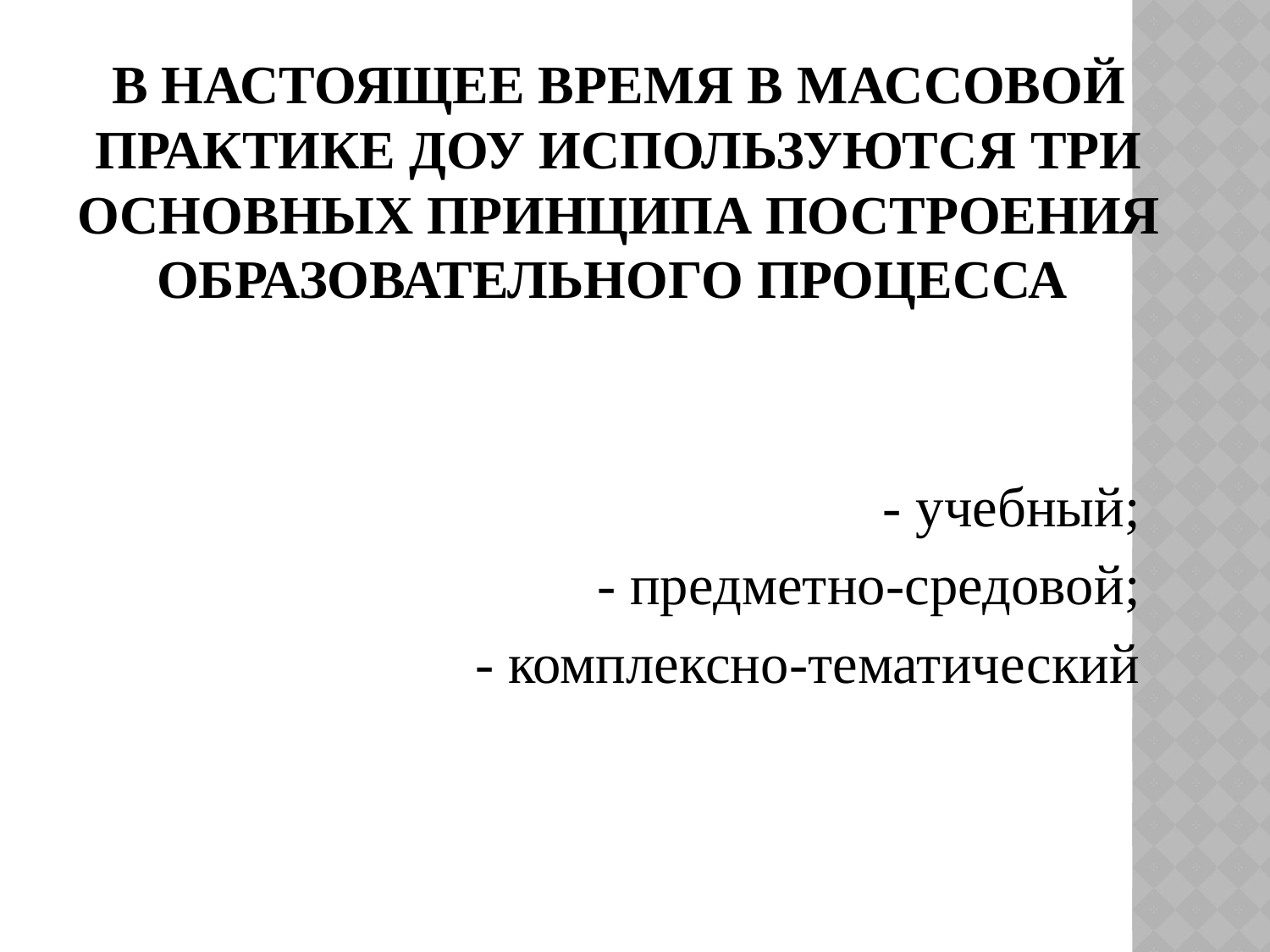

# В настоящее время в массовой практике ДОУ используются три основных принципа построения образовательного процесса
 - учебный;
 - предметно-средовой;
 - комплексно-тематический